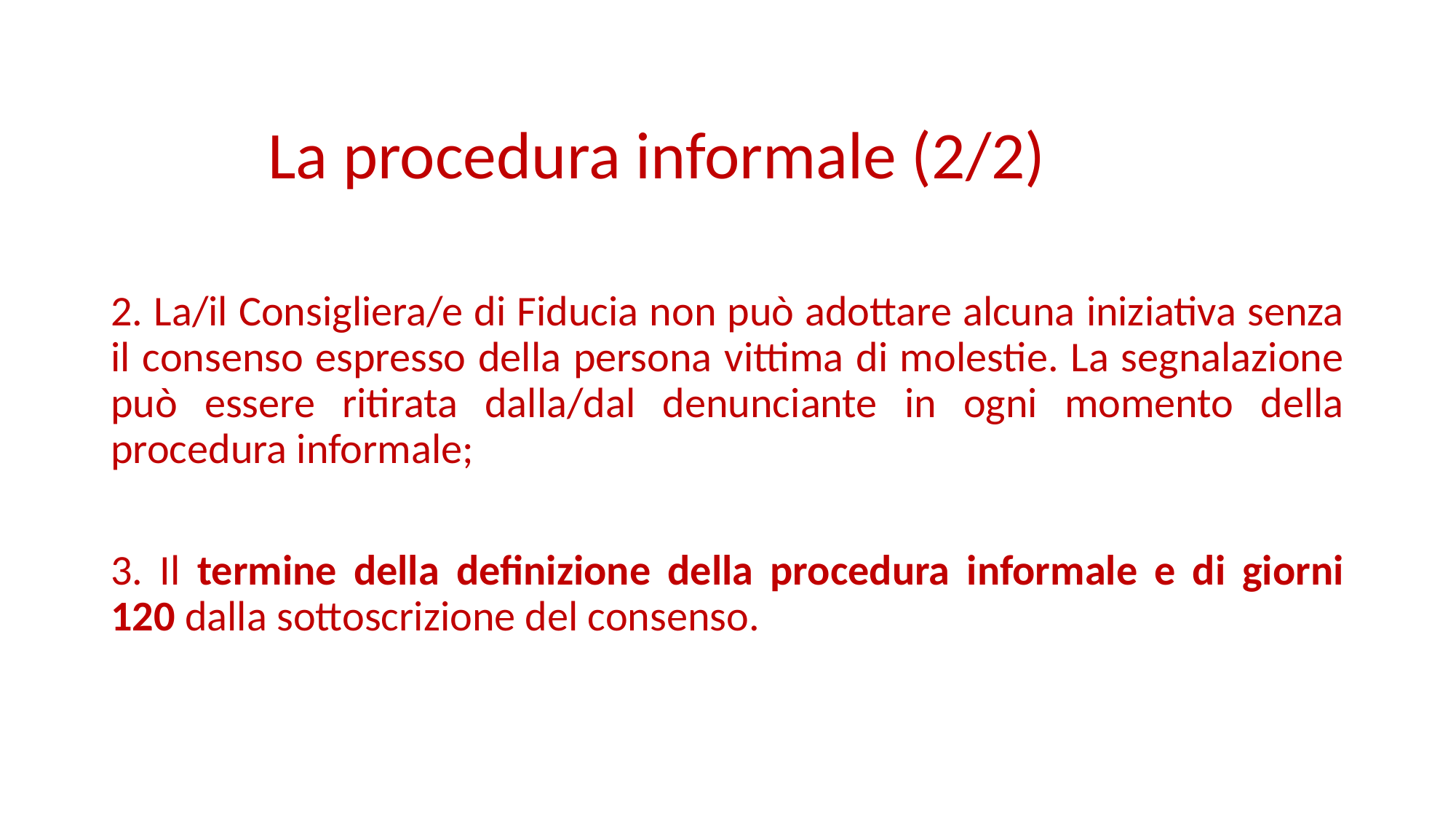

# La procedura informale (2/2)

2. La/il Consigliera/e di Fiducia non può adottare alcuna iniziativa senza il consenso espresso della persona vittima di molestie. La segnalazione può essere ritirata dalla/dal denunciante in ogni momento della procedura informale;

3. Il termine della definizione della procedura informale e di giorni 120 dalla sottoscrizione del consenso.